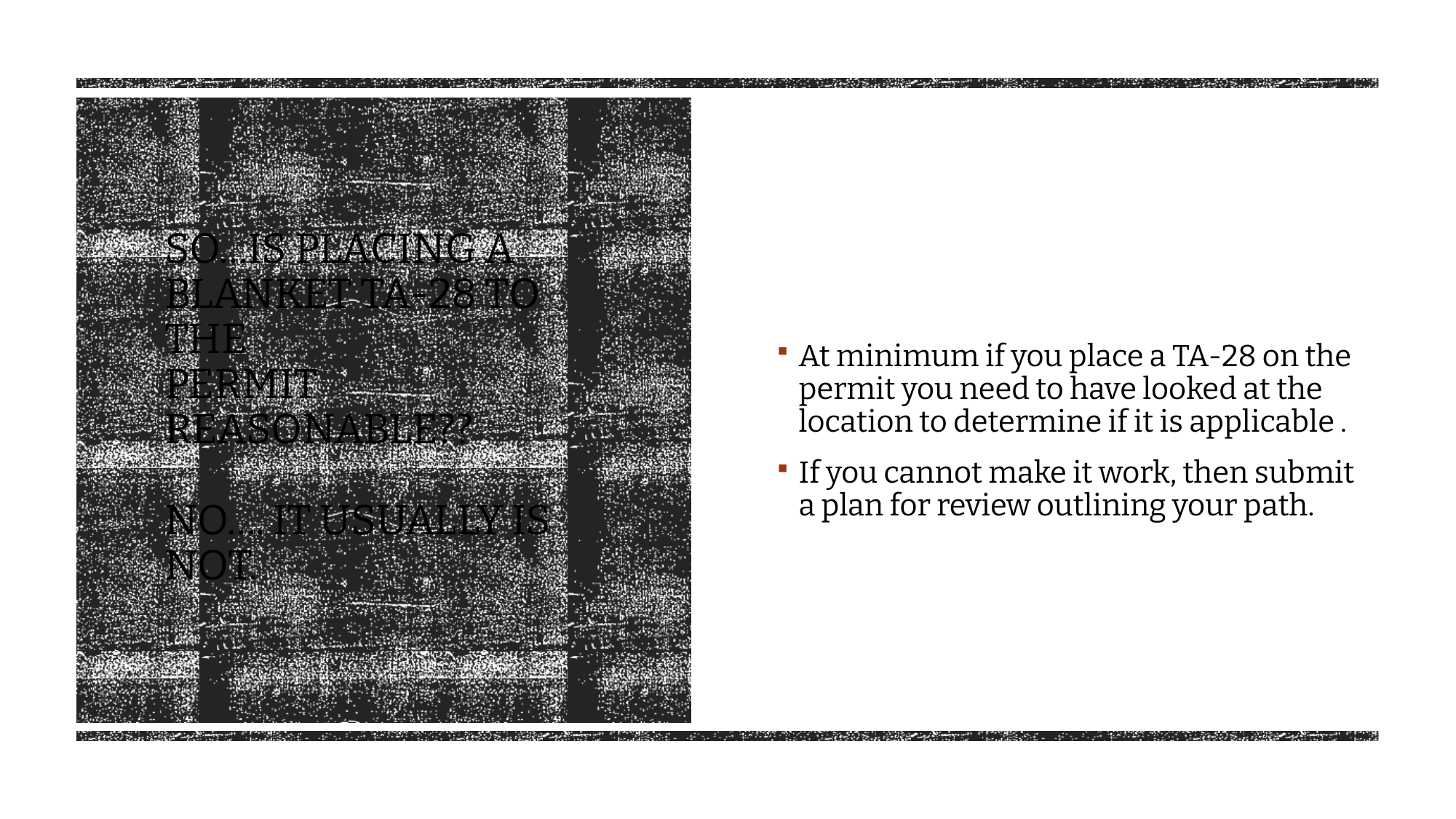

At minimum if you place a TA-28 on the permit you need to have looked at the location to determine if it is applicable .
If you cannot make it work, then submit a plan for review outlining your path.
# So…is placing a blanket TA-28 To the permit reasonable?? No…. it usually is not.